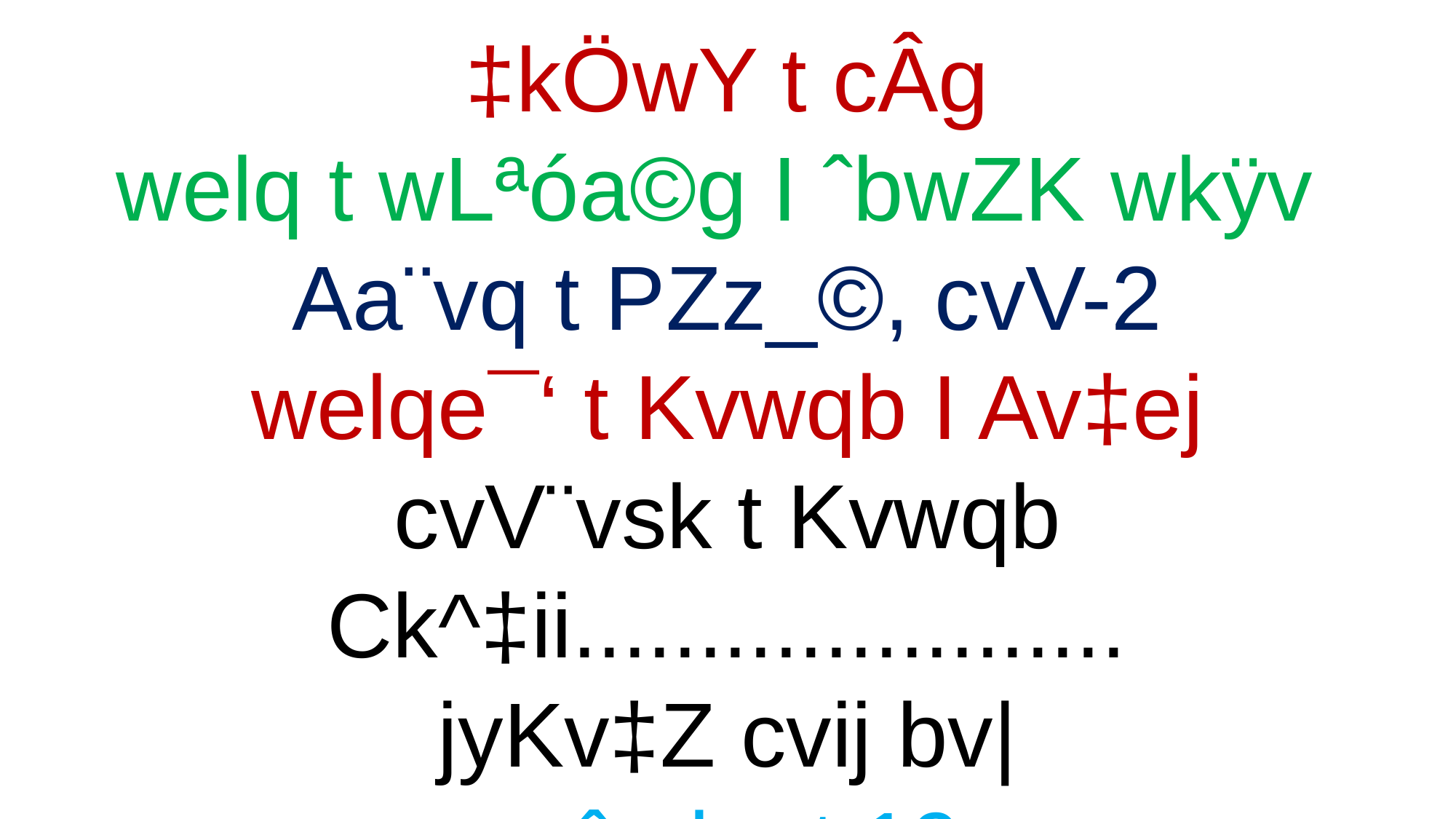

‡kÖwY t cÂg
welq t wLªóa©g I ˆbwZK wkÿv
Aa¨vq t PZz_©, cvV-2
welqe¯‘ t Kvwqb I Av‡ej
cvV¨vsk t Kvwqb Ck^‡ii......................
jyKv‡Z cvij bv|
c„ôv bs t 19